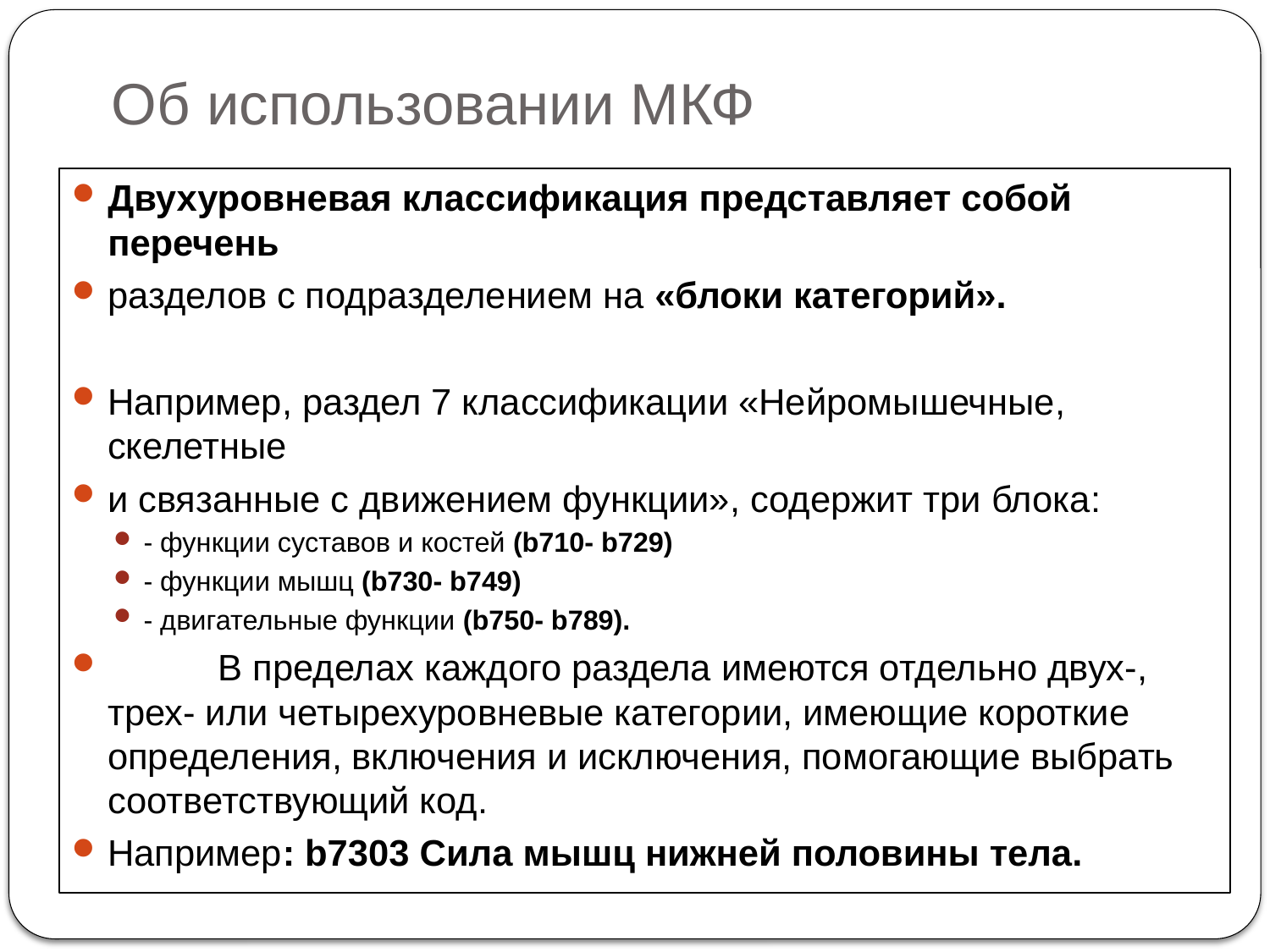

# Об использовании МКФ
Двухуровневая классификация представляет собой перечень
разделов с подразделением на «блоки категорий».

Например, раздел 7 классификации «Нейромышечные, скелетные
и связанные с движением функции», содержит три блока:
- функции суставов и костей (b710- b729)
- функции мышц (b730- b749)
- двигательные функции (b750- b789).
	В пределах каждого раздела имеются отдельно двух-, трех- или четырехуровневые категории, имеющие короткие определения, включения и исключения, помогающие выбрать соответствующий код.
Например: b7303 Сила мышц нижней половины тела.